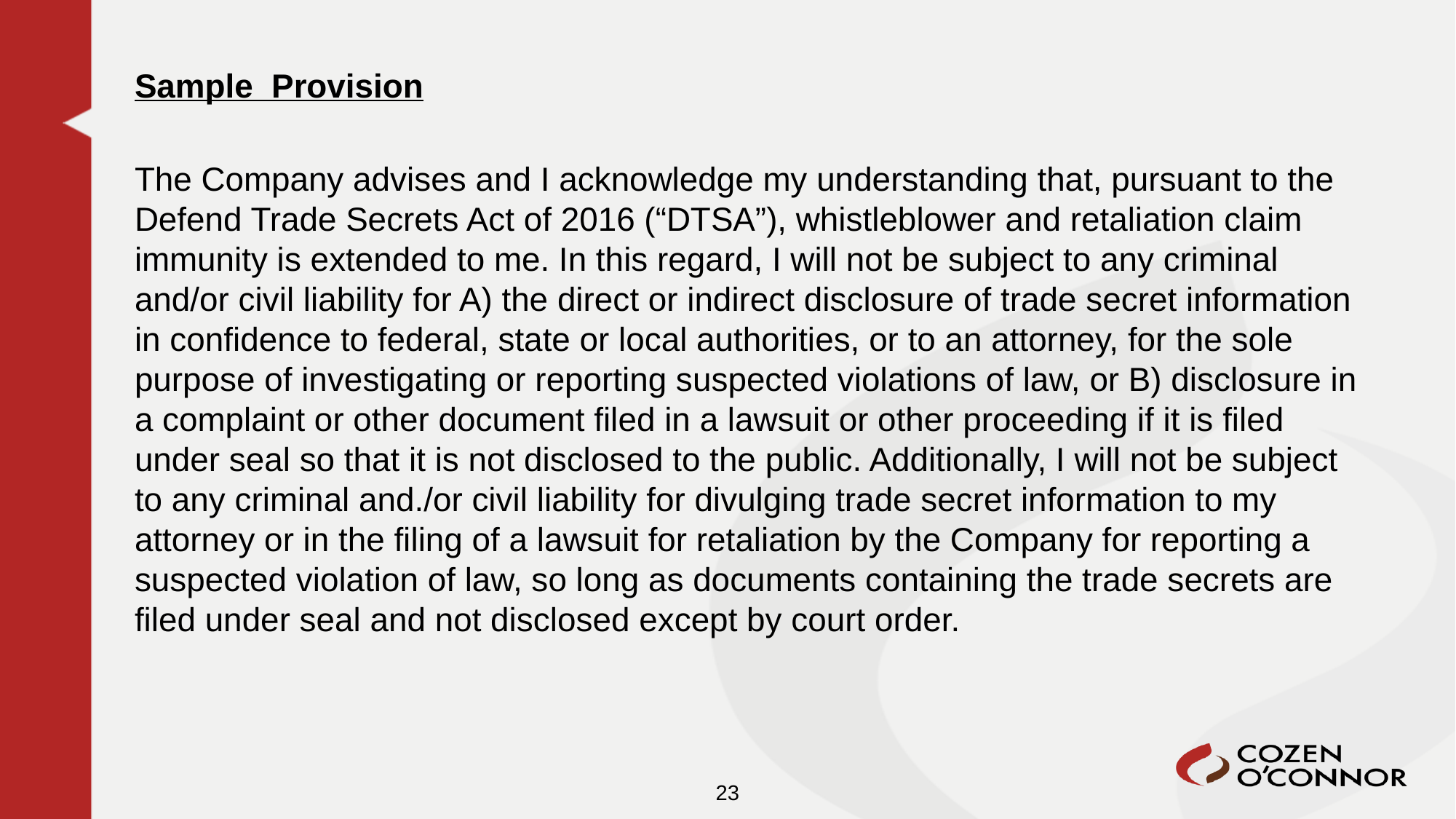

Sample  Provision

The Company advises and I acknowledge my understanding that, pursuant to the Defend Trade Secrets Act of 2016 (“DTSA”), whistleblower and retaliation claim immunity is extended to me. In this regard, I will not be subject to any criminal and/or civil liability for A) the direct or indirect disclosure of trade secret information in confidence to federal, state or local authorities, or to an attorney, for the sole purpose of investigating or reporting suspected violations of law, or B) disclosure in a complaint or other document filed in a lawsuit or other proceeding if it is filed under seal so that it is not disclosed to the public. Additionally, I will not be subject to any criminal and./or civil liability for divulging trade secret information to my attorney or in the filing of a lawsuit for retaliation by the Company for reporting a suspected violation of law, so long as documents containing the trade secrets are filed under seal and not disclosed except by court order.

23